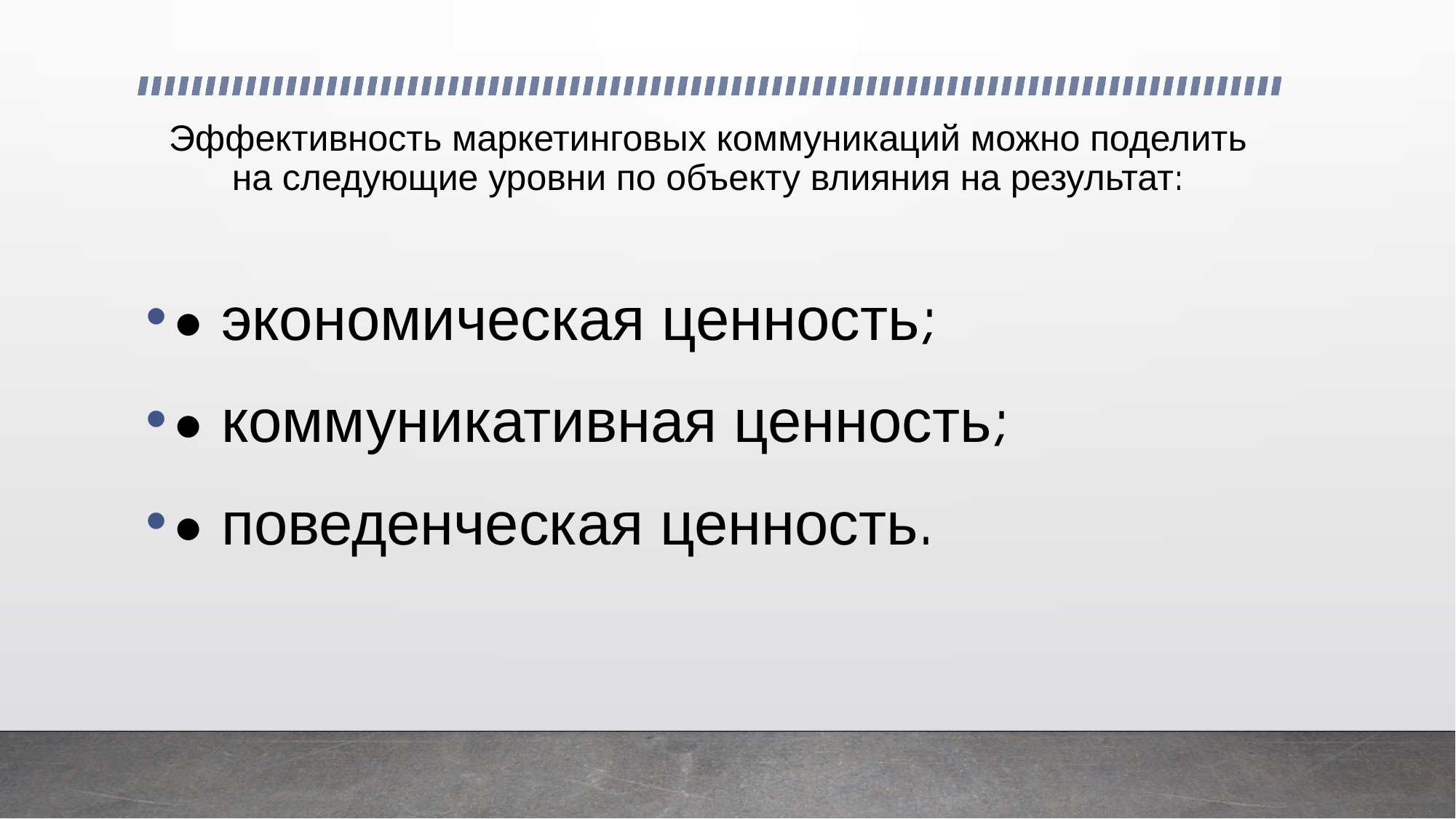

# Эффективность маркетинговых коммуникаций можно поделить на следующие уровни по объекту влияния на результат:
• экономическая ценность;
• коммуникативная ценность;
• поведенческая ценность.